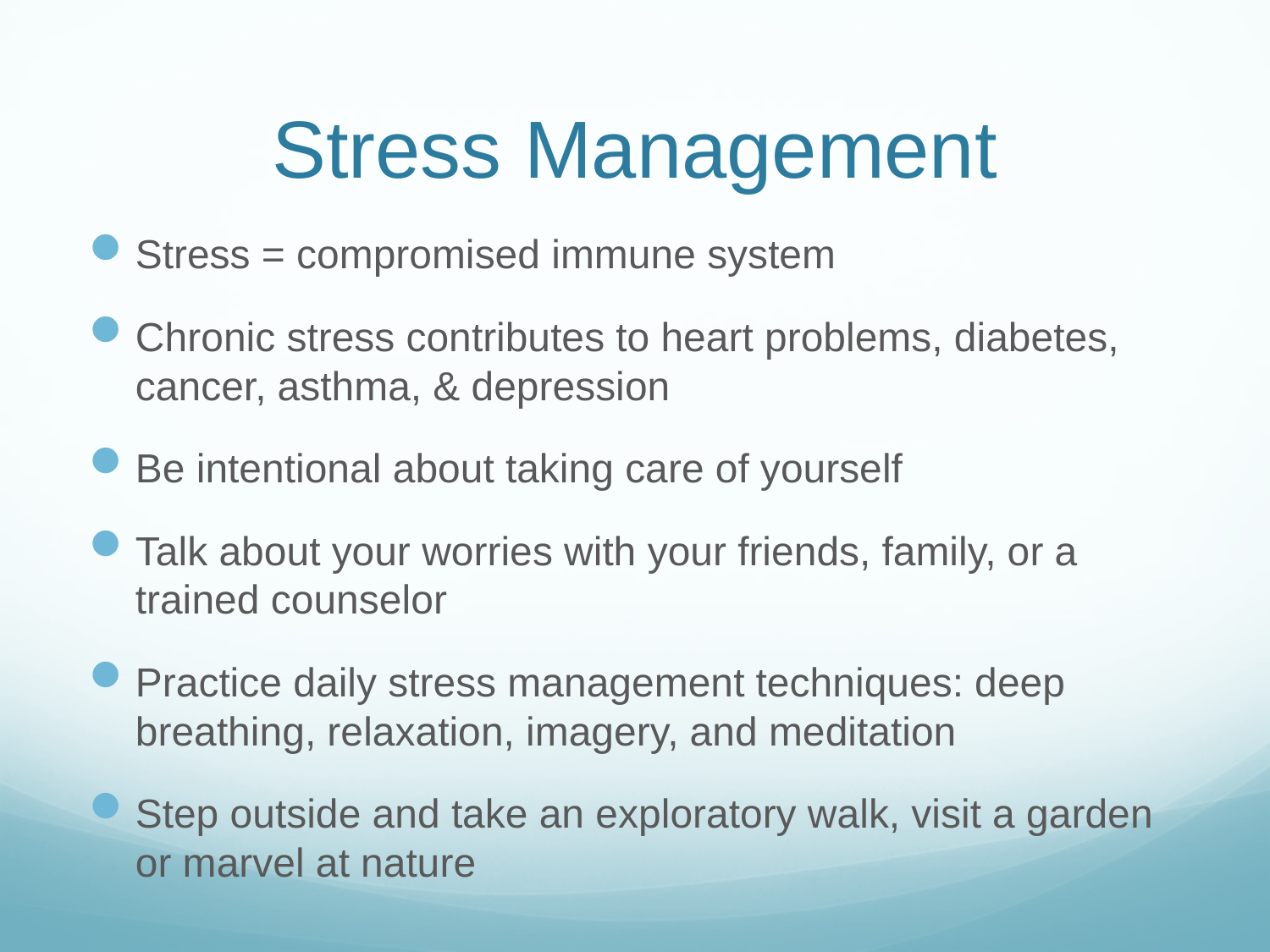

# Stress Management
Stress = compromised immune system
Chronic stress contributes to heart problems, diabetes, cancer, asthma, & depression
Be intentional about taking care of yourself
Talk about your worries with your friends, family, or a trained counselor
Practice daily stress management techniques: deep breathing, relaxation, imagery, and meditation
Step outside and take an exploratory walk, visit a garden or marvel at nature